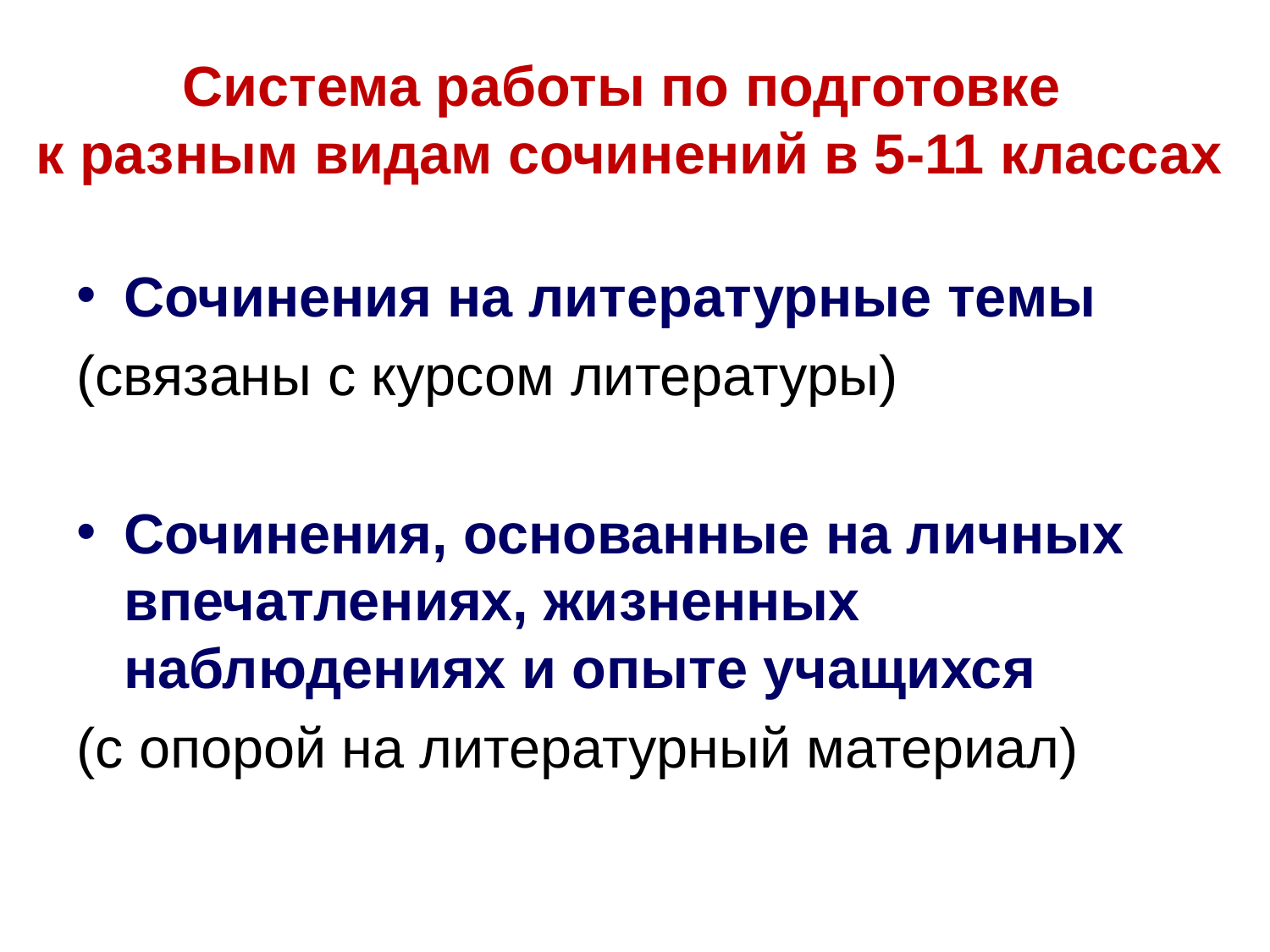

# Система работы по подготовке к разным видам сочинений в 5-11 классах
Сочинения на литературные темы
(связаны с курсом литературы)

Сочинения, основанные на личных впечатлениях, жизненных наблюдениях и опыте учащихся
(с опорой на литературный материал)